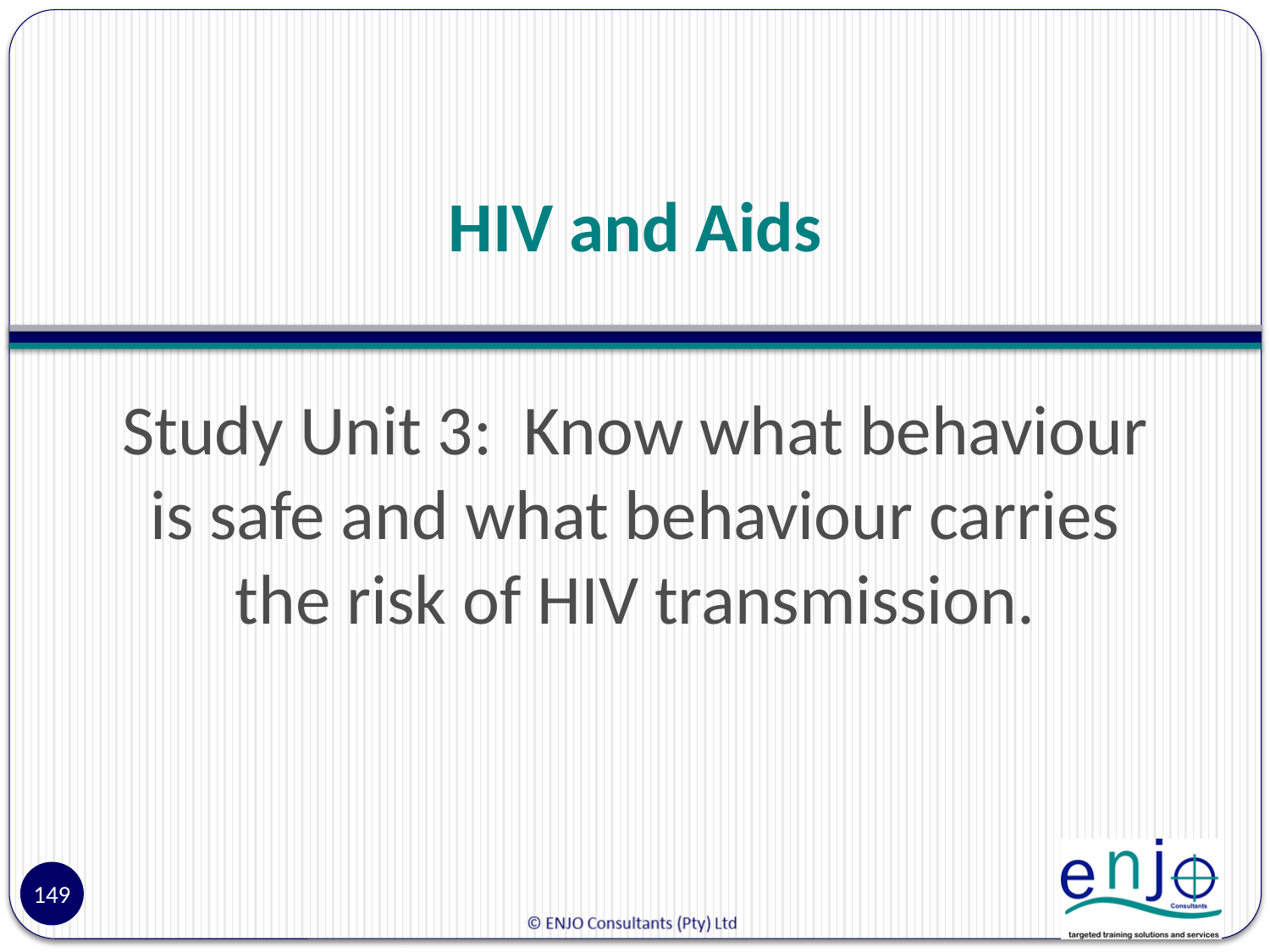

# HIV and Aids
Study Unit 3:  Know what behaviour is safe and what behaviour carries the risk of HIV transmission.
149